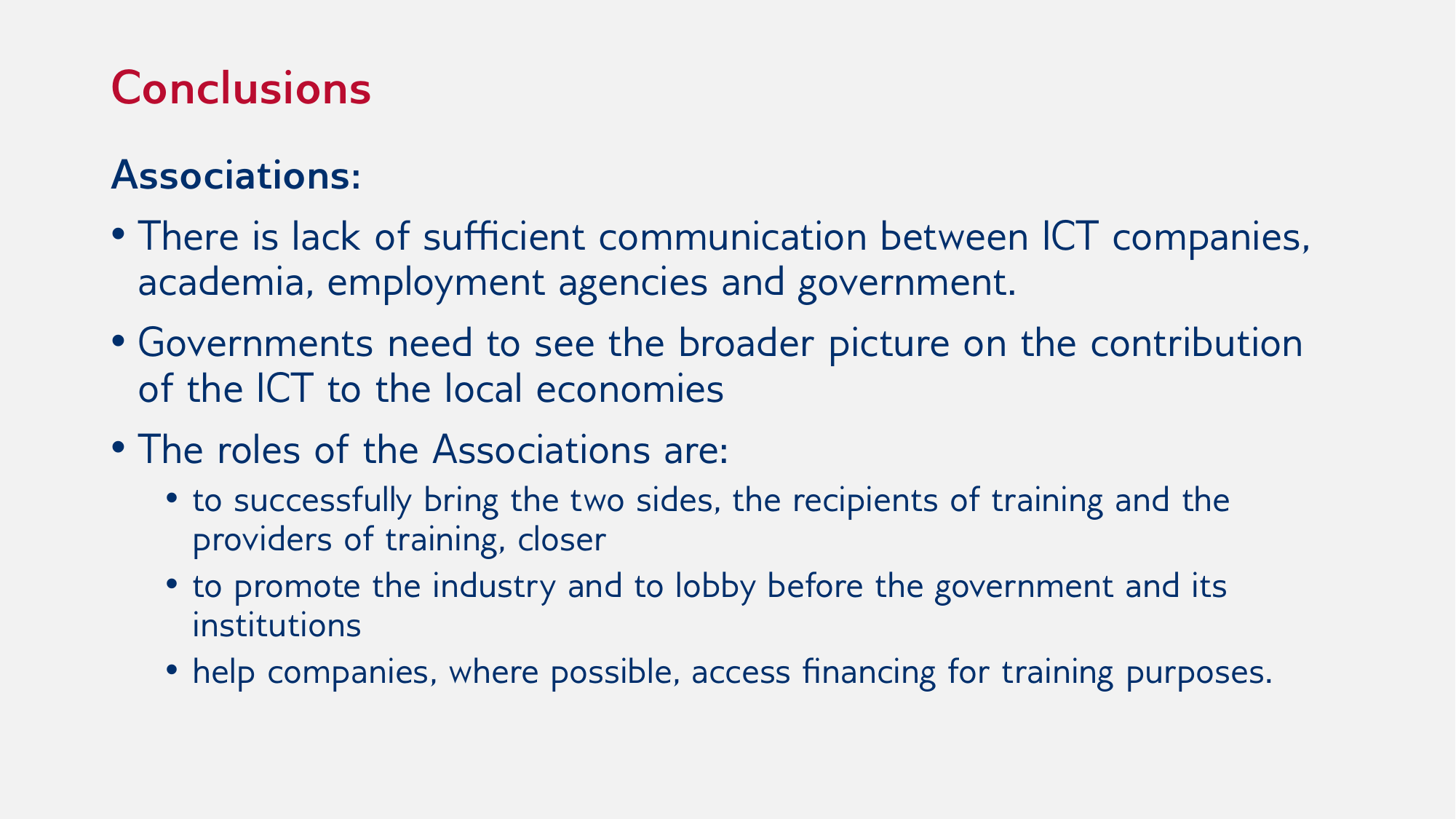

# Conclusions
Associations:
There is lack of sufficient communication between ICT companies, academia, employment agencies and government.
Governments need to see the broader picture on the contribution of the ICT to the local economies
The roles of the Associations are:
to successfully bring the two sides, the recipients of training and the providers of training, closer
to promote the industry and to lobby before the government and its institutions
help companies, where possible, access financing for training purposes.